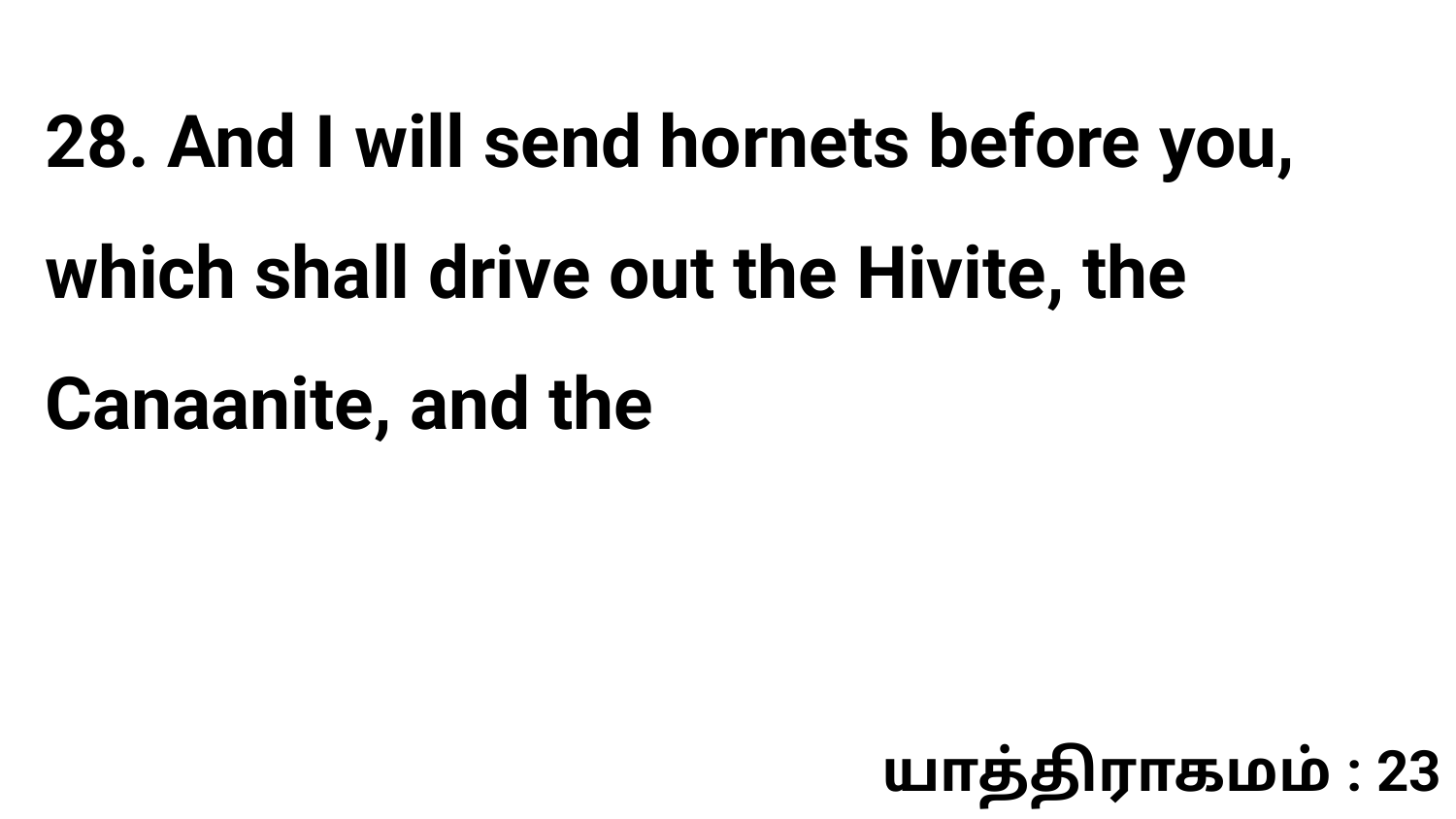

28. And I will send hornets before you, which shall drive out the Hivite, the Canaanite, and the
யாத்திராகமம் : 23